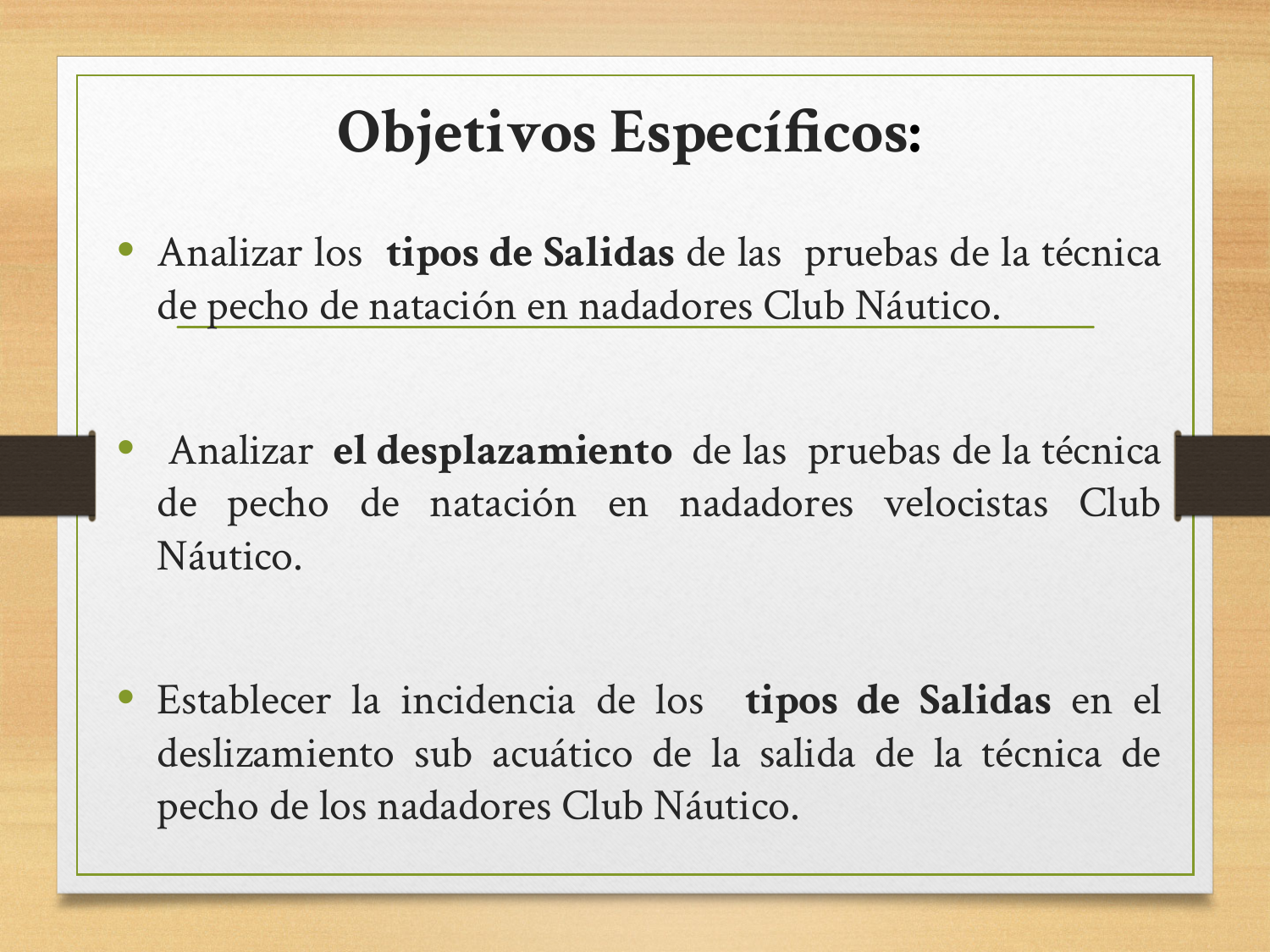

# Objetivos Específicos:
Analizar los  tipos de Salidas de las  pruebas de la técnica de pecho de natación en nadadores Club Náutico.

 Analizar  el desplazamiento  de las  pruebas de la técnica de pecho de natación en nadadores velocistas Club Náutico.

Establecer la incidencia de los  tipos de Salidas en el deslizamiento sub acuático de la salida de la técnica de pecho de los nadadores Club Náutico.